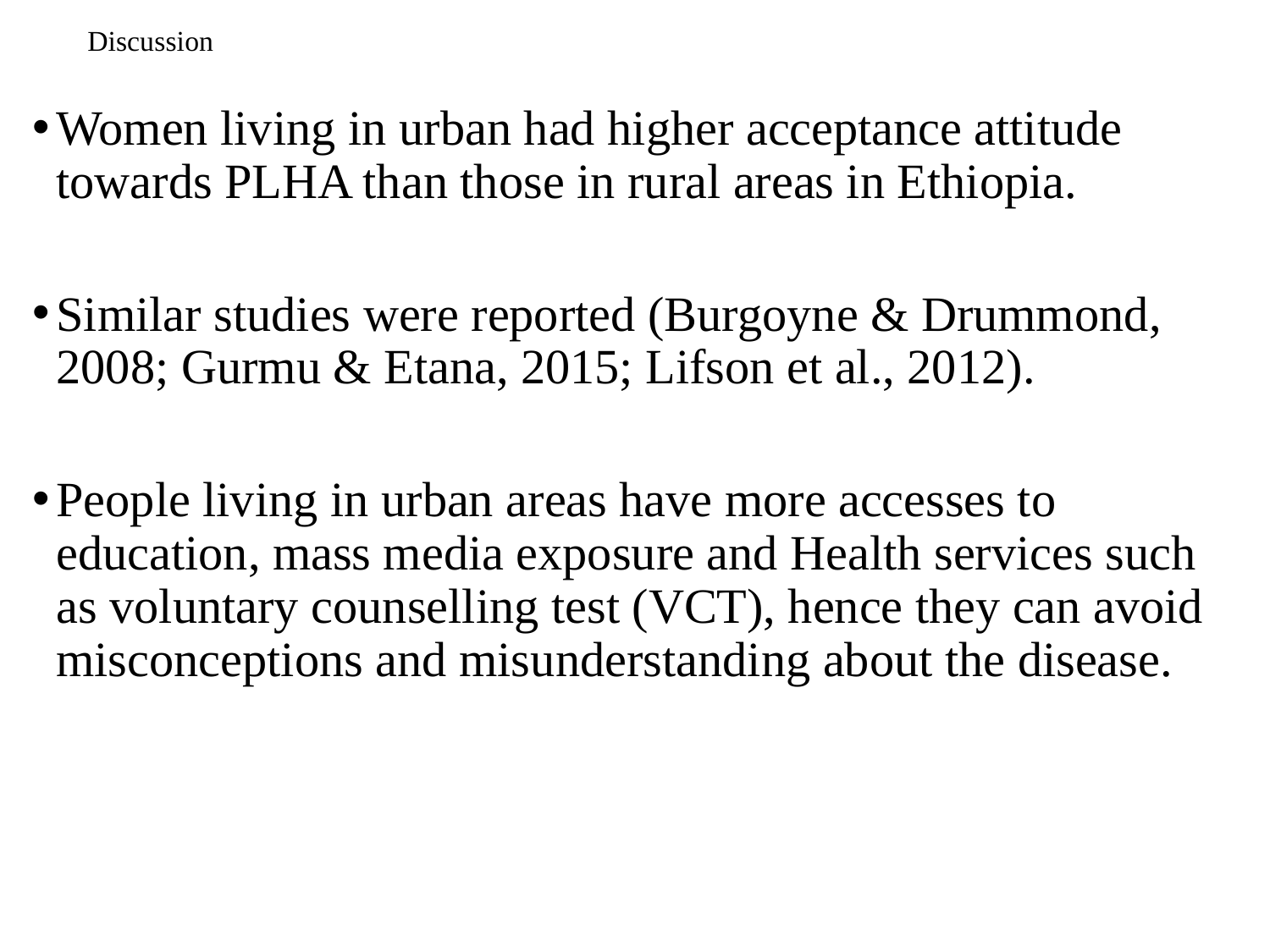

# Discussion
Women living in urban had higher acceptance attitude towards PLHA than those in rural areas in Ethiopia.

Similar studies were reported (Burgoyne & Drummond, 2008; Gurmu & Etana, 2015; Lifson et al., 2012).

People living in urban areas have more accesses to education, mass media exposure and Health services such as voluntary counselling test (VCT), hence they can avoid misconceptions and misunderstanding about the disease.